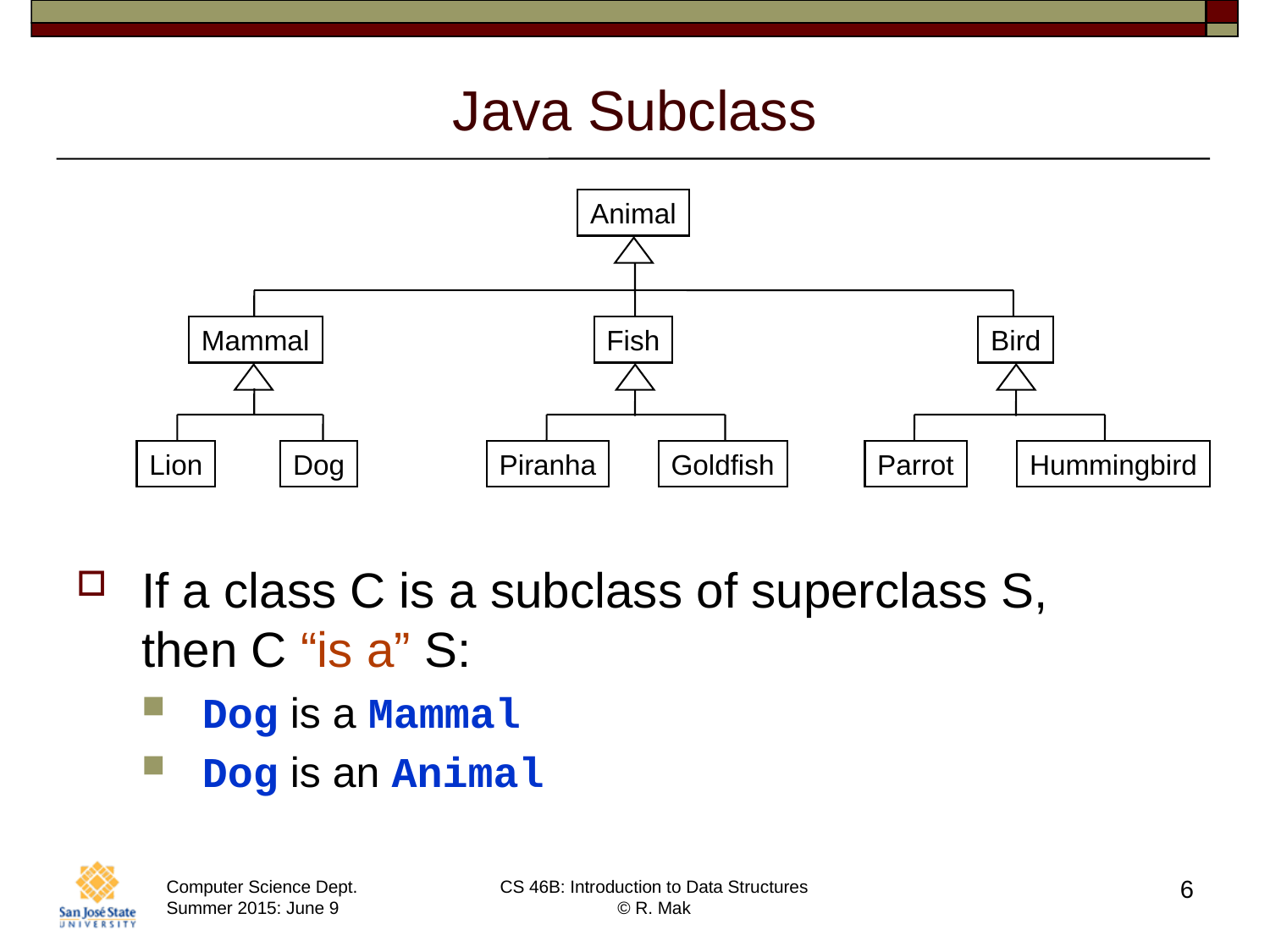

# Java Subclass
Animal

Mammal
Fish
Bird

Lion
Dog
Piranha
Goldfish
Parrot
Hummingbird
If a class C is a subclass of superclass S,
then C “is a” S:
Dog is a Mammal
Dog is an Animal
6